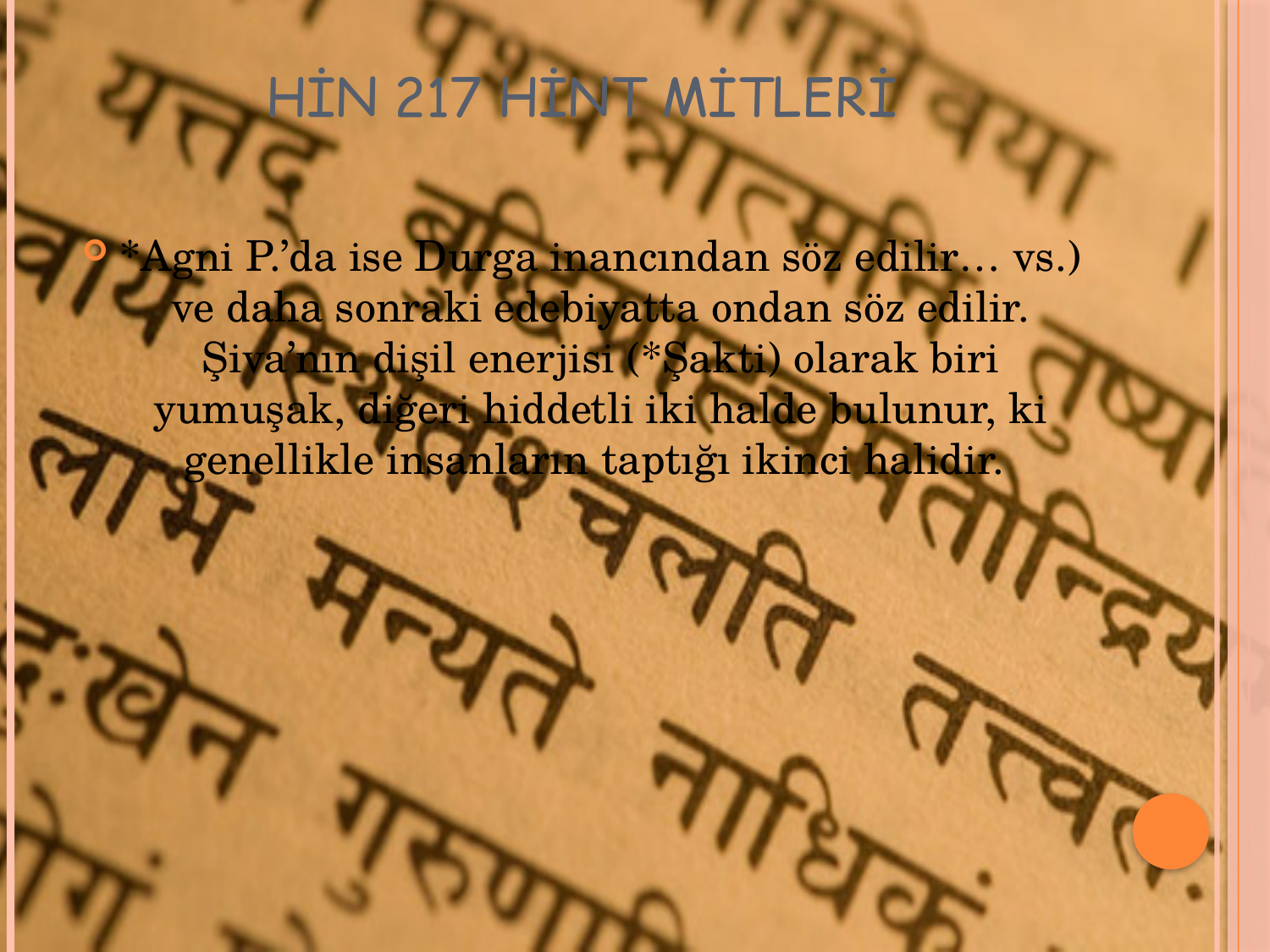

# HİN 217 HİNT MİTLERİ
*Agni P.’da ise Durga inancından söz edilir… vs.) ve daha sonraki edebiyatta ondan söz edilir. Şiva’nın dişil enerjisi (*Şakti) olarak biri yumuşak, diğeri hiddetli iki halde bulunur, ki genellikle insanların taptığı ikinci halidir.